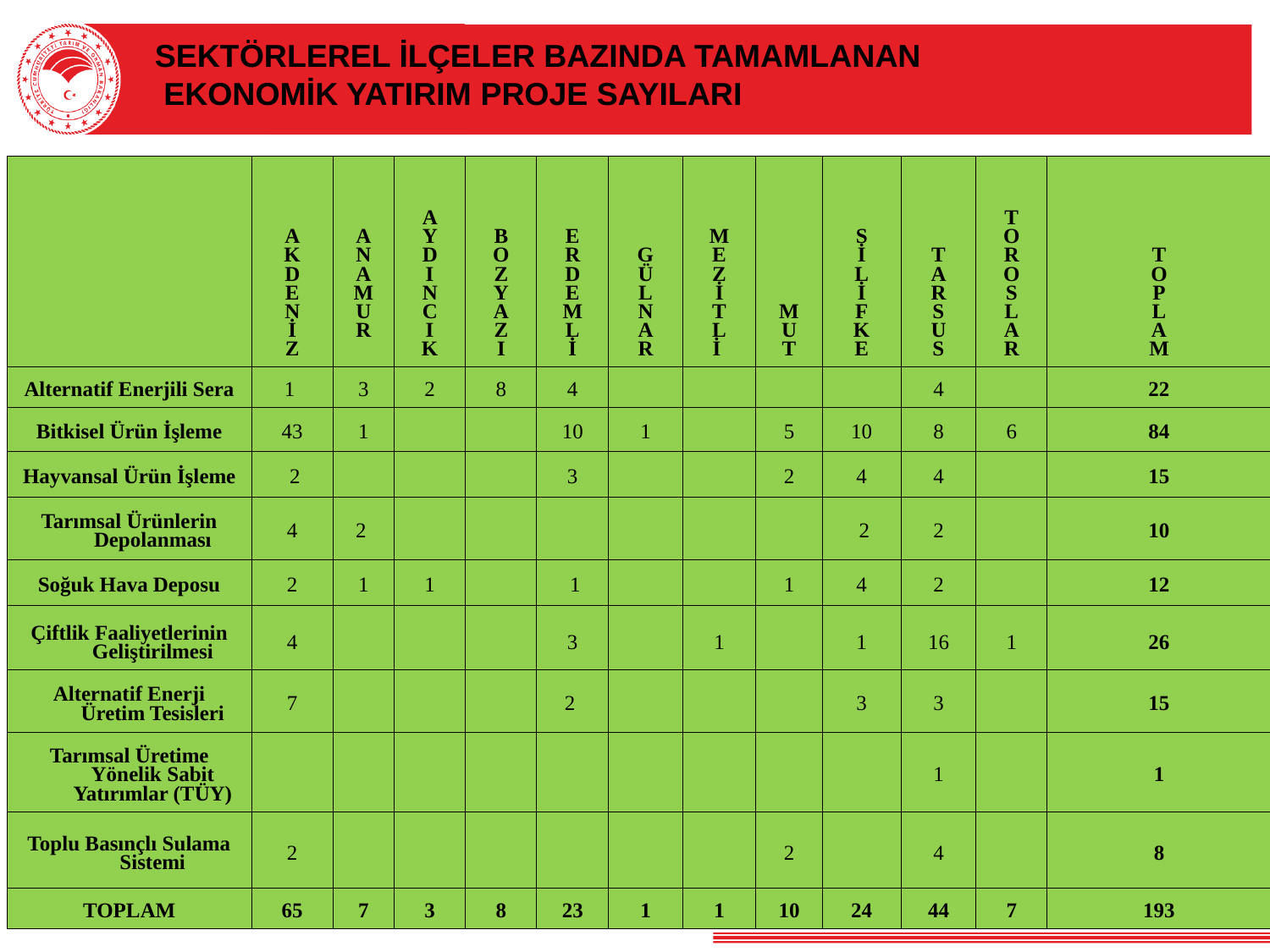

# SEKTÖRLEREL İLÇELER BAZINDA TAMAMLANAN EKONOMİK YATIRIM PROJE SAYILARI
|  | A K D E N İ Z | A N A M U R | A Y D I N C I K | B O Z Y A Z I | E R D E M L İ | G Ü L N A R | M E Z İ T L İ | M U T | S İ L İ F K E |  |  | T A R S U S |  | T O R O S L A R |  | T O P L A M |  |
| --- | --- | --- | --- | --- | --- | --- | --- | --- | --- | --- | --- | --- | --- | --- | --- | --- | --- |
| Alternatif Enerjili Sera | 1 | 3 | 2 | 8 | 4 |  |  |  |  |  |  | 4 |  |  |  | 22 |  |
| Bitkisel Ürün İşleme | 43 | 1 |  |  | 10 | 1 |  | 5 | 10 |  |  | 8 |  | 6 |  | 84 |  |
| Hayvansal Ürün İşleme | 2 |  |  |  | 3 |  |  | 2 | 4 |  |  | 4 |  |  |  | 15 |  |
| Tarımsal Ürünlerin Depolanması | 4 | 2 |  |  |  |  |  |  | 2 |  |  | 2 |  |  |  | 10 |  |
| Soğuk Hava Deposu | 2 | 1 | 1 |  | 1 |  |  | 1 | 4 |  |  | 2 |  |  |  | 12 |  |
| Çiftlik Faaliyetlerinin Geliştirilmesi | 4 |  |  |  | 3 |  | 1 |  | 1 |  |  | 16 |  | 1 |  | 26 |  |
| Alternatif Enerji Üretim Tesisleri | 7 |  |  |  | 2 |  |  |  | 3 |  |  | 3 |  |  |  | 15 |  |
| Tarımsal Üretime Yönelik Sabit Yatırımlar (TÜY) |  |  |  |  |  |  |  |  |  |  |  | 1 |  |  |  | 1 |  |
| Toplu Basınçlı Sulama Sistemi | 2 |  |  |  |  |  |  | 2 |  |  |  | 4 |  |  |  | 8 |  |
| TOPLAM | 65 | 7 | 3 | 8 | 23 | 1 | 1 | 10 | 24 |  |  | 44 |  | 7 |  | 193 |  |
|  |  |  |  |  |  |  |  |  |  |  |  |  |  |  |  |  |  |
|  |  |  |  |  |  |  |  |  |  |  |  |  |  |  |  |  |  |